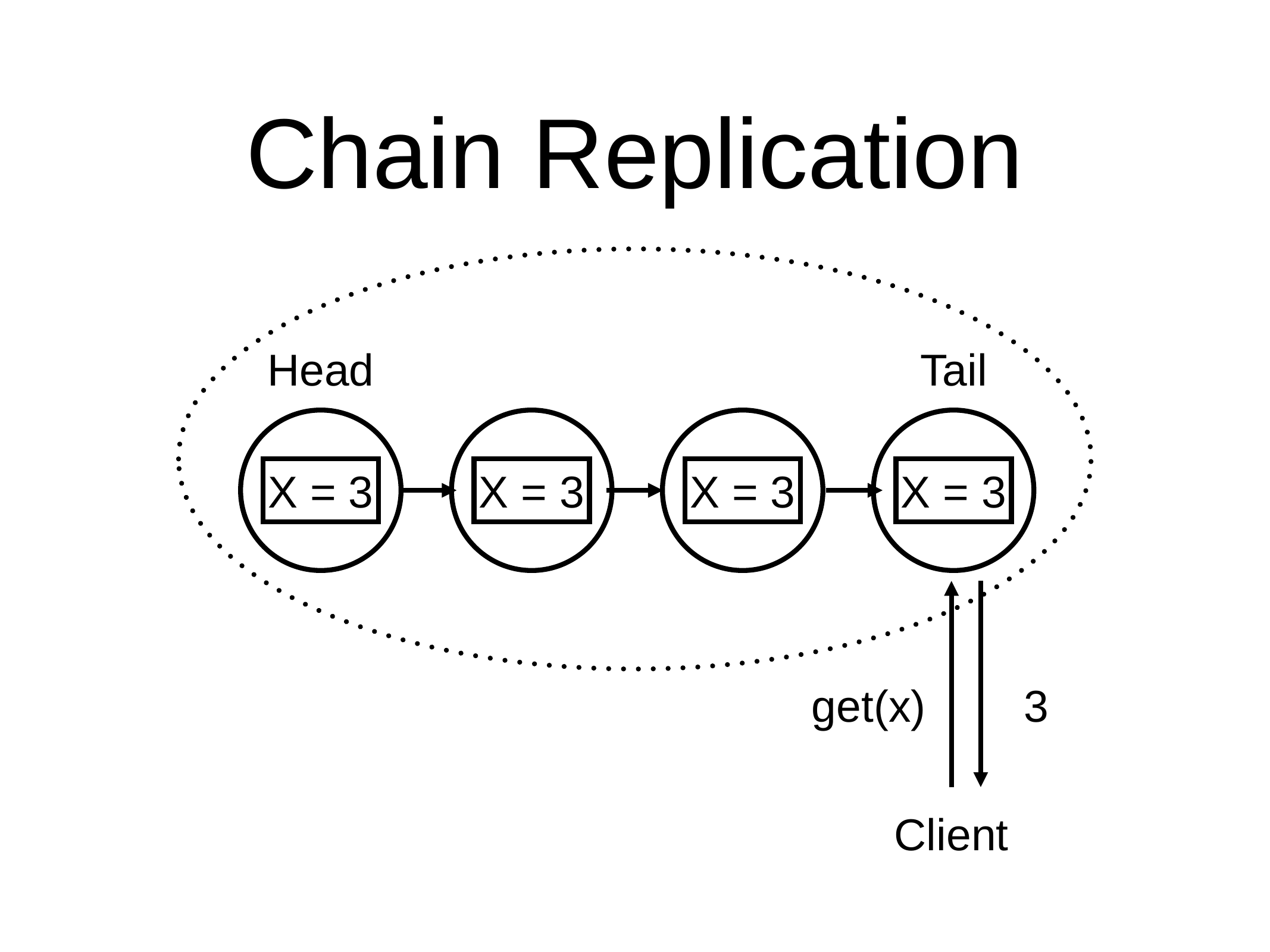

# Chain Replication

Head
Tail

X = 3

X = 3

X = 3

X = 3

get(x)
3
Client